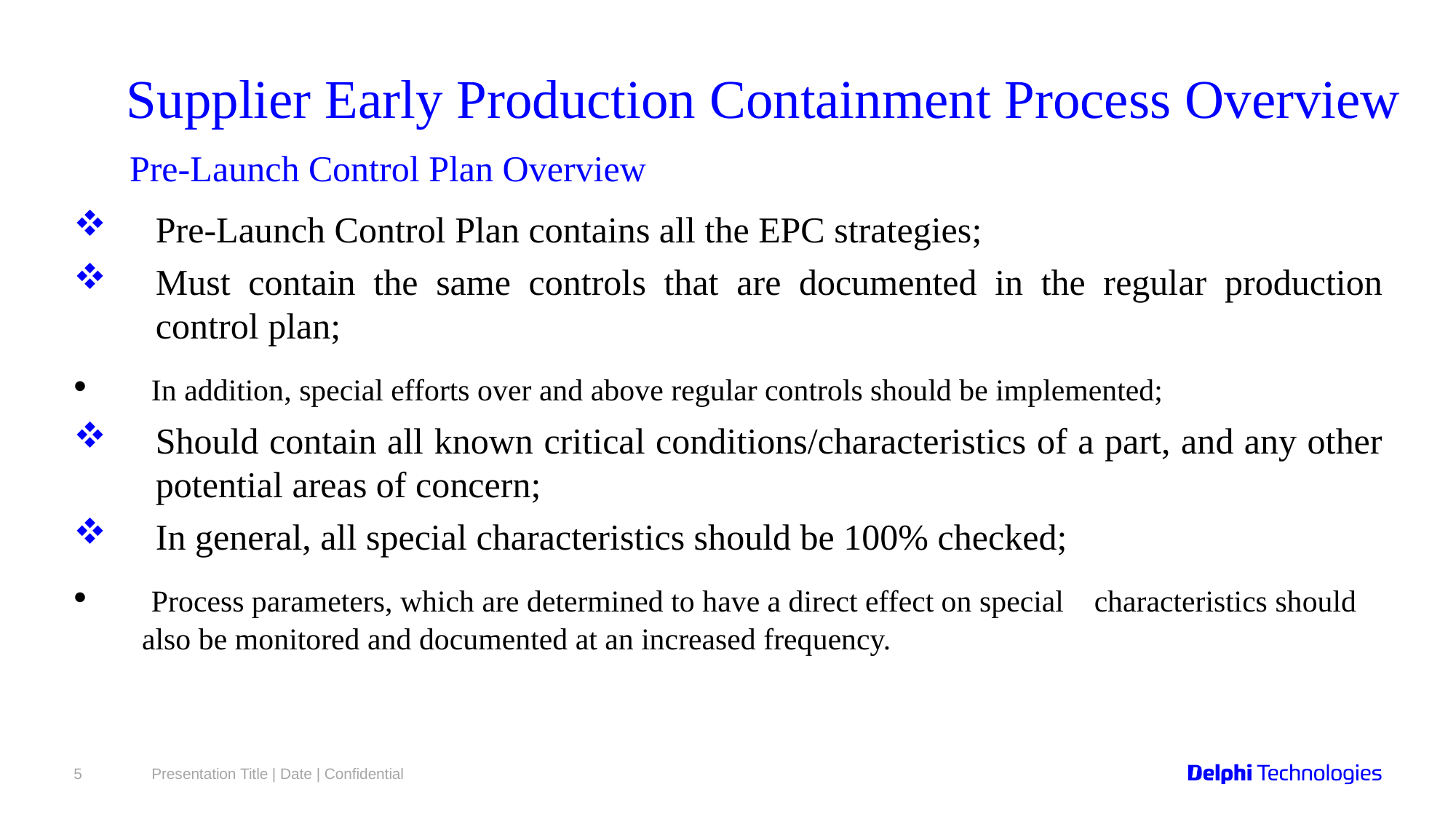

Pre-Launch Control Plan Overview
Pre-Launch Control Plan contains all the EPC strategies;
Must contain the same controls that are documented in the regular production control plan;
 In addition, special efforts over and above regular controls should be implemented;
Should contain all known critical conditions/characteristics of a part, and any other potential areas of concern;
In general, all special characteristics should be 100% checked;
 Process parameters, which are determined to have a direct effect on special    characteristics should also be monitored and documented at an increased frequency.
5
Presentation Title | Date | Confidential